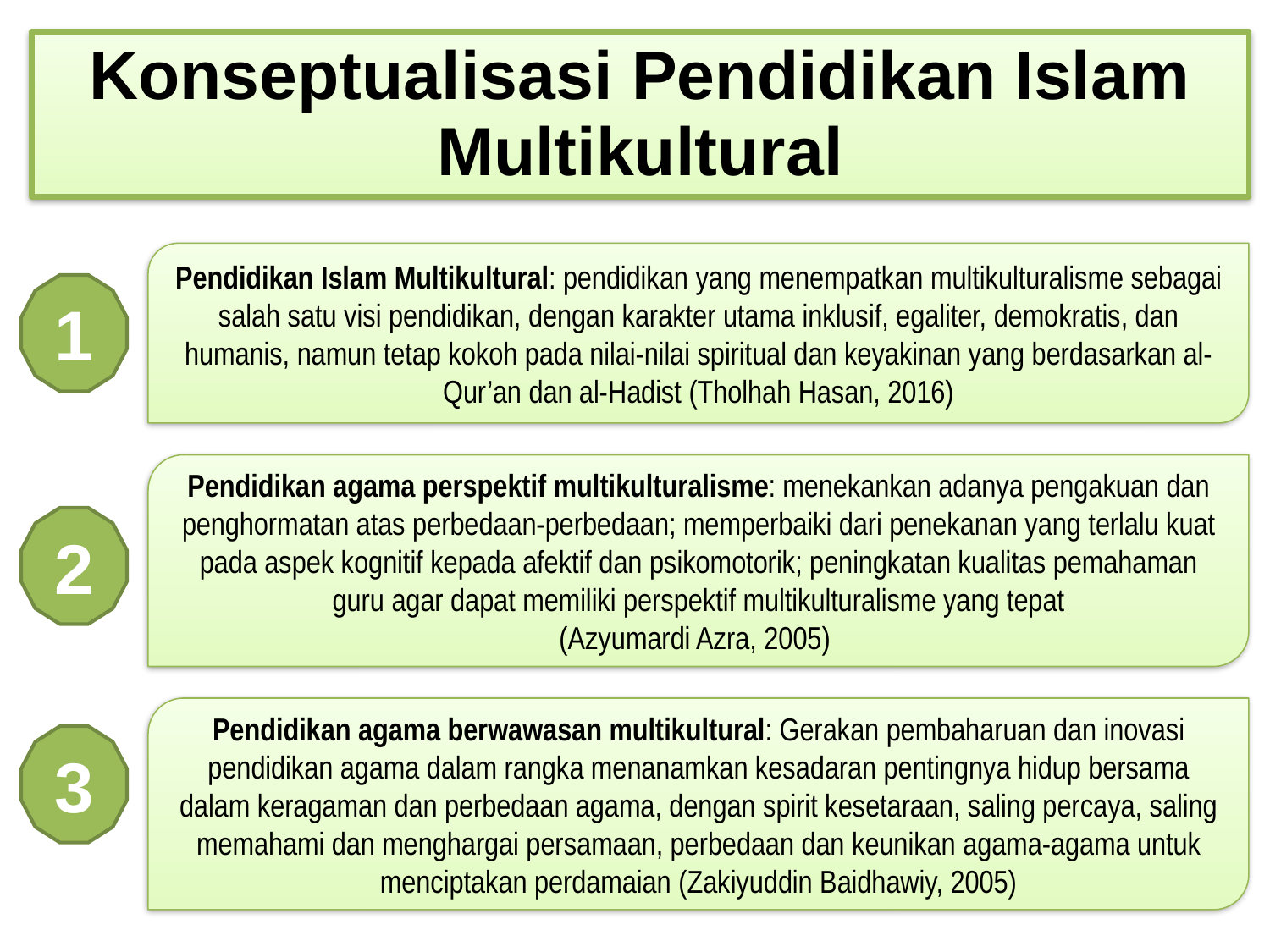

# Konseptualisasi Pendidikan Islam Multikultural
Pendidikan Islam Multikultural: pendidikan yang menempatkan multikulturalisme sebagai salah satu visi pendidikan, dengan karakter utama inklusif, egaliter, demokratis, dan humanis, namun tetap kokoh pada nilai-nilai spiritual dan keyakinan yang berdasarkan al-Qur’an dan al-Hadist (Tholhah Hasan, 2016)
1
Pendidikan agama perspektif multikulturalisme: menekankan adanya pengakuan dan penghormatan atas perbedaan-perbedaan; memperbaiki dari penekanan yang terlalu kuat pada aspek kognitif kepada afektif dan psikomotorik; peningkatan kualitas pemahaman guru agar dapat memiliki perspektif multikulturalisme yang tepat
(Azyumardi Azra, 2005)
2
Pendidikan agama berwawasan multikultural: Gerakan pembaharuan dan inovasi pendidikan agama dalam rangka menanamkan kesadaran pentingnya hidup bersama dalam keragaman dan perbedaan agama, dengan spirit kesetaraan, saling percaya, saling memahami dan menghargai persamaan, perbedaan dan keunikan agama-agama untuk menciptakan perdamaian (Zakiyuddin Baidhawiy, 2005)
3